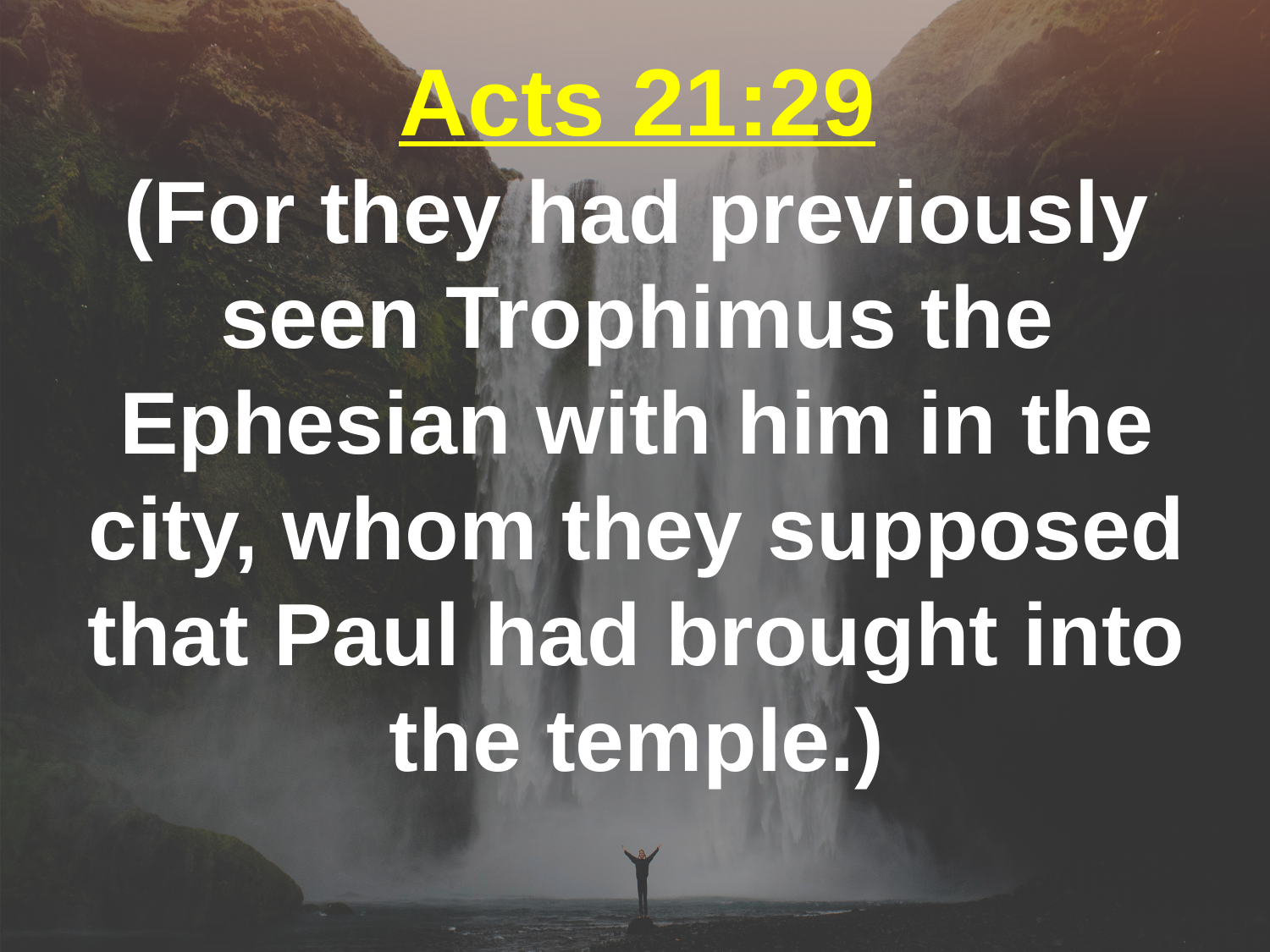

Acts 21:29
(For they had previously seen Trophimus the Ephesian with him in the city, whom they supposed that Paul had brought into the temple.)